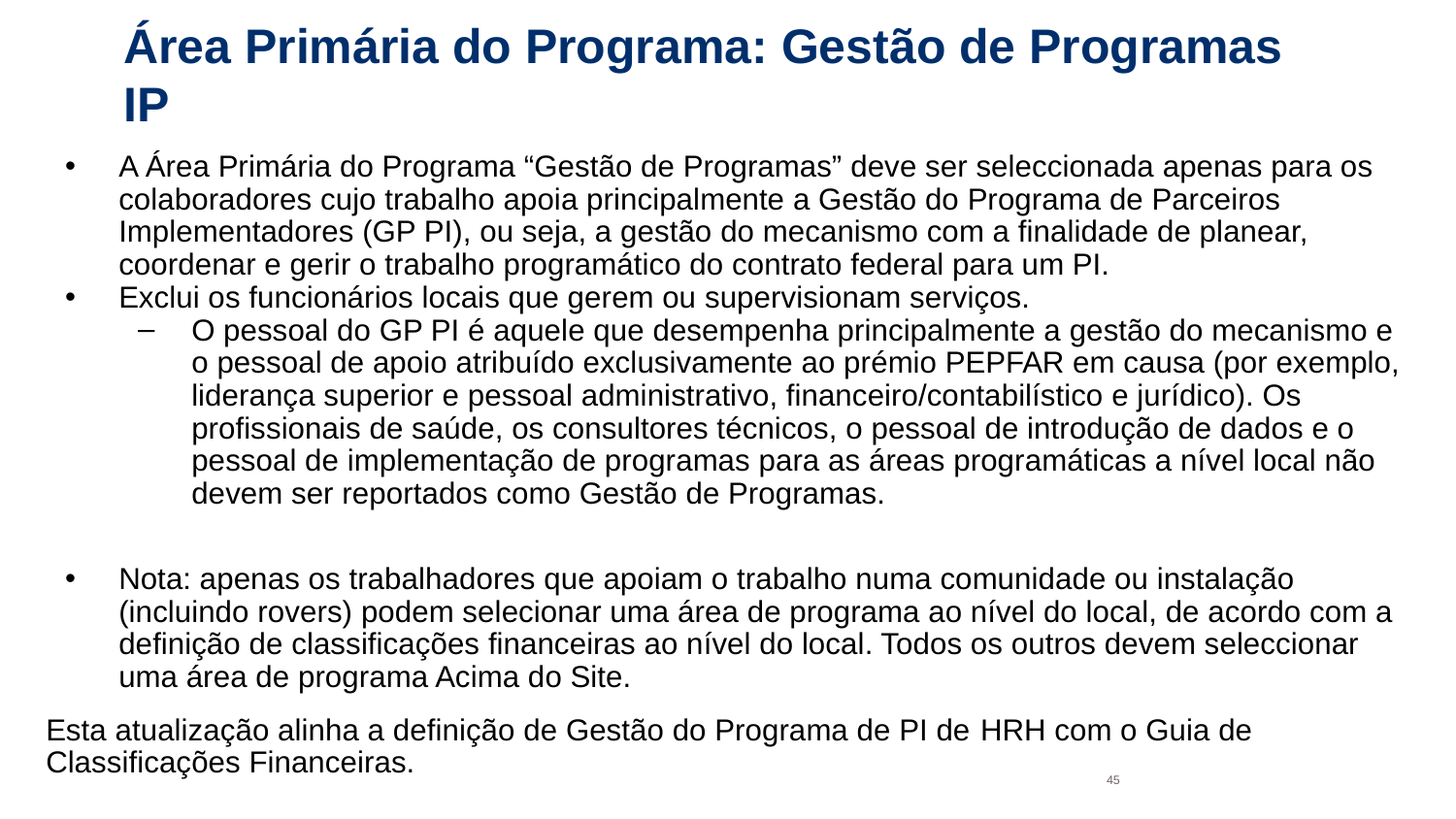

# Área Primária do Programa: Gestão de Programas IP

A Área Primária do Programa “Gestão de Programas” deve ser seleccionada apenas para os colaboradores cujo trabalho apoia principalmente a Gestão do Programa de Parceiros Implementadores (GP PI), ou seja, a gestão do mecanismo com a finalidade de planear, coordenar e gerir o trabalho programático do contrato federal para um PI.
Exclui os funcionários locais que gerem ou supervisionam serviços.
O pessoal do GP PI é aquele que desempenha principalmente a gestão do mecanismo e o pessoal de apoio atribuído exclusivamente ao prémio PEPFAR em causa (por exemplo, liderança superior e pessoal administrativo, financeiro/contabilístico e jurídico). Os profissionais de saúde, os consultores técnicos, o pessoal de introdução de dados e o pessoal de implementação de programas para as áreas programáticas a nível local não devem ser reportados como Gestão de Programas.

Nota: apenas os trabalhadores que apoiam o trabalho numa comunidade ou instalação (incluindo rovers) podem selecionar uma área de programa ao nível do local, de acordo com a definição de classificações financeiras ao nível do local. Todos os outros devem seleccionar uma área de programa Acima do Site.
Esta atualização alinha a definição de Gestão do Programa de PI de HRH com o Guia de Classificações Financeiras.
45